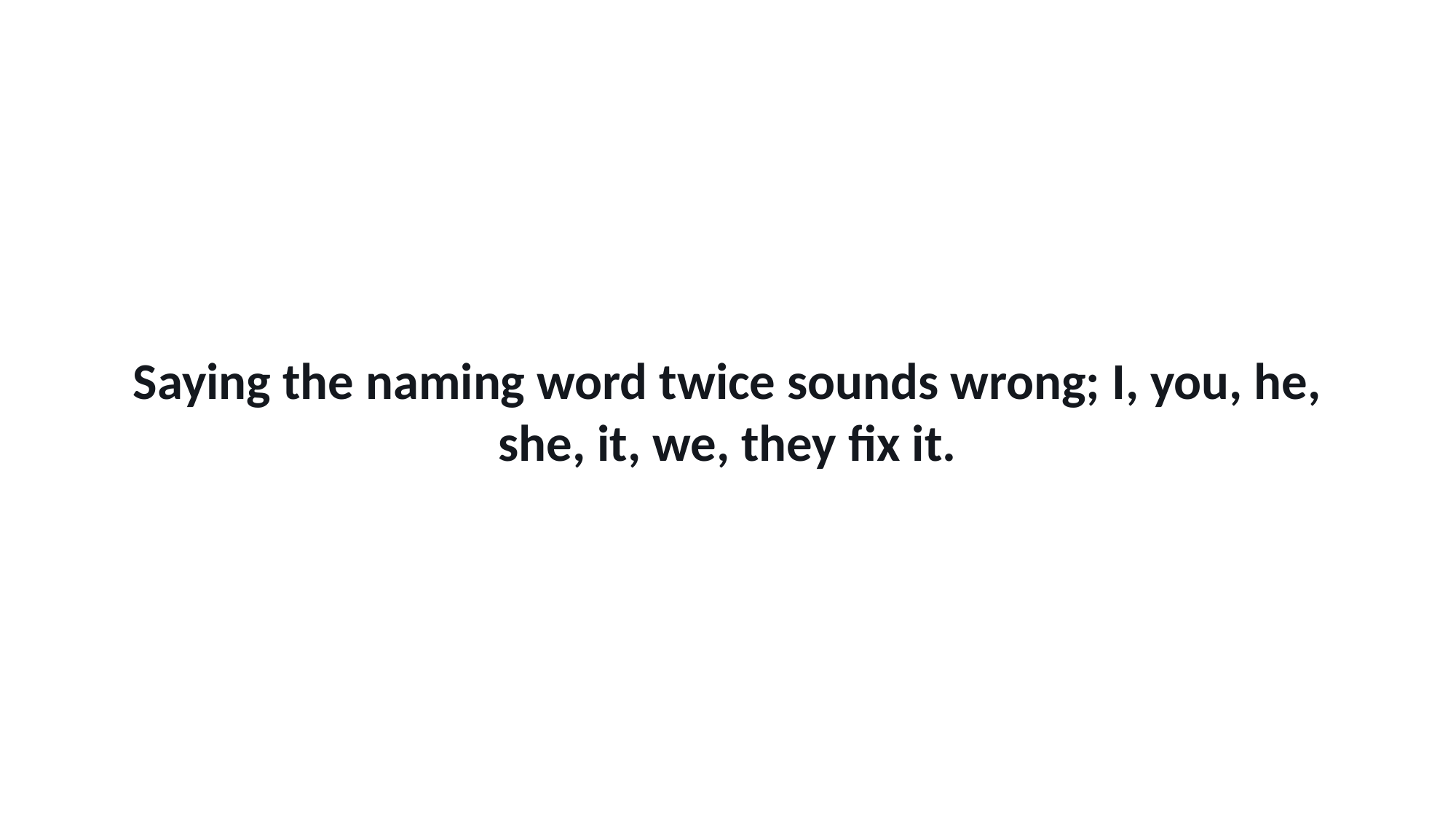

Saying the naming word twice sounds wrong; I, you, he, she, it, we, they fix it.